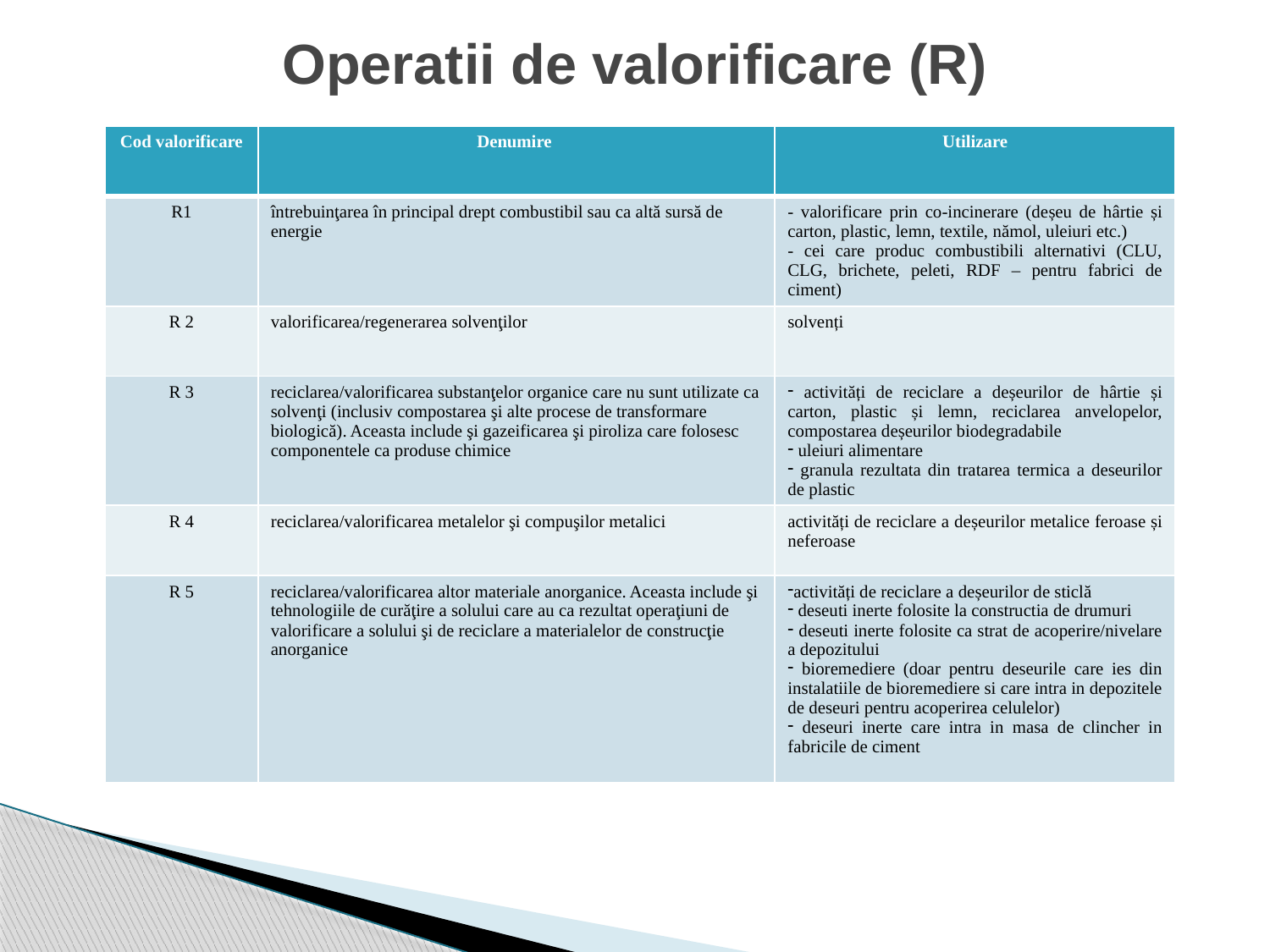

# Operatii de valorificare (R)
| Cod valorificare | Denumire | Utilizare |
| --- | --- | --- |
| R1 | întrebuinţarea în principal drept combustibil sau ca altă sursă de energie | - valorificare prin co-incinerare (deșeu de hârtie și carton, plastic, lemn, textile, nămol, uleiuri etc.) - cei care produc combustibili alternativi (CLU, CLG, brichete, peleti, RDF – pentru fabrici de ciment) |
| R 2 | valorificarea/regenerarea solvenţilor | solvenți |
| R 3 | reciclarea/valorificarea substanţelor organice care nu sunt utilizate ca solvenţi (inclusiv compostarea şi alte procese de transformare biologică). Aceasta include şi gazeificarea şi piroliza care folosesc componentele ca produse chimice | activități de reciclare a deșeurilor de hârtie și carton, plastic și lemn, reciclarea anvelopelor, compostarea deșeurilor biodegradabile uleiuri alimentare granula rezultata din tratarea termica a deseurilor de plastic |
| R 4 | reciclarea/valorificarea metalelor şi compuşilor metalici | activități de reciclare a deșeurilor metalice feroase și neferoase |
| R 5 | reciclarea/valorificarea altor materiale anorganice. Aceasta include şi tehnologiile de curăţire a solului care au ca rezultat operaţiuni de valorificare a solului şi de reciclare a materialelor de construcţie anorganice | activități de reciclare a deșeurilor de sticlă deseuti inerte folosite la constructia de drumuri deseuti inerte folosite ca strat de acoperire/nivelare a depozitului bioremediere (doar pentru deseurile care ies din instalatiile de bioremediere si care intra in depozitele de deseuri pentru acoperirea celulelor) deseuri inerte care intra in masa de clincher in fabricile de ciment |